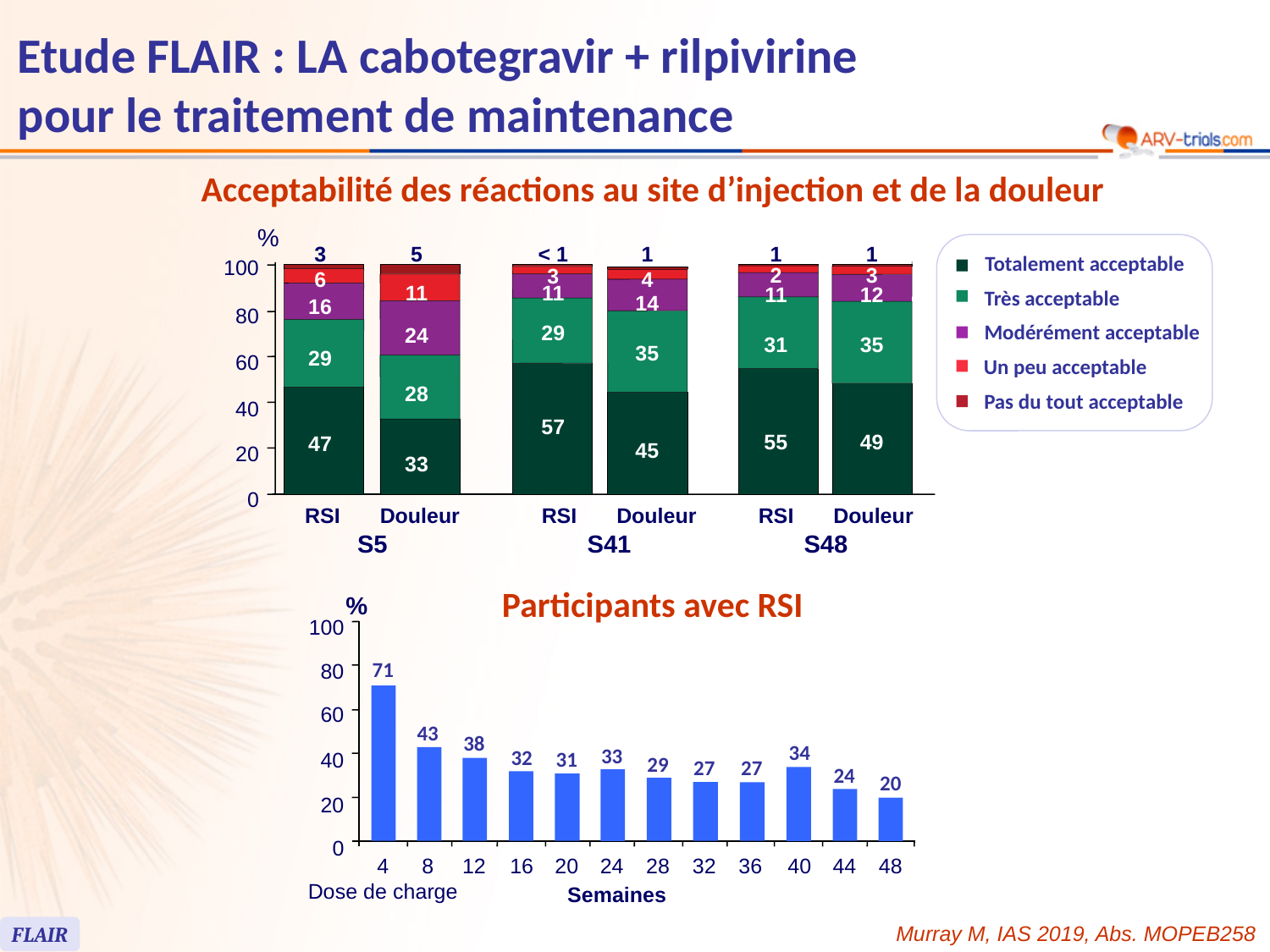

50
# Etude FLAIR : LA cabotegravir + rilpivirine pour le traitement de maintenance
Acceptabilité des réactions au site d’injection et de la douleur
%
3
5
< 1
1
1
1
100
2
3
3
6
4

11
11

11
12

14
16
80

29
24

31
35
35
29
60

28

40

57

55
49
47
45
20
33

0

RSI
Douleur
RSI
Douleur
RSI
Douleur
S5
S41
S48

Totalement acceptable

Très acceptable

Modérément acceptable

Un peu acceptable

Pas du tout acceptable

Participants avec RSI
%
100

71
80

60

43
38
34
33
32
31
40
29

27
27

24

20

20

0

4
Dose de charge
8
12
16
20
24
28
32
36
40
44
48
Semaines
Murray M, IAS 2019, Abs. MOPEB258
FLAIR